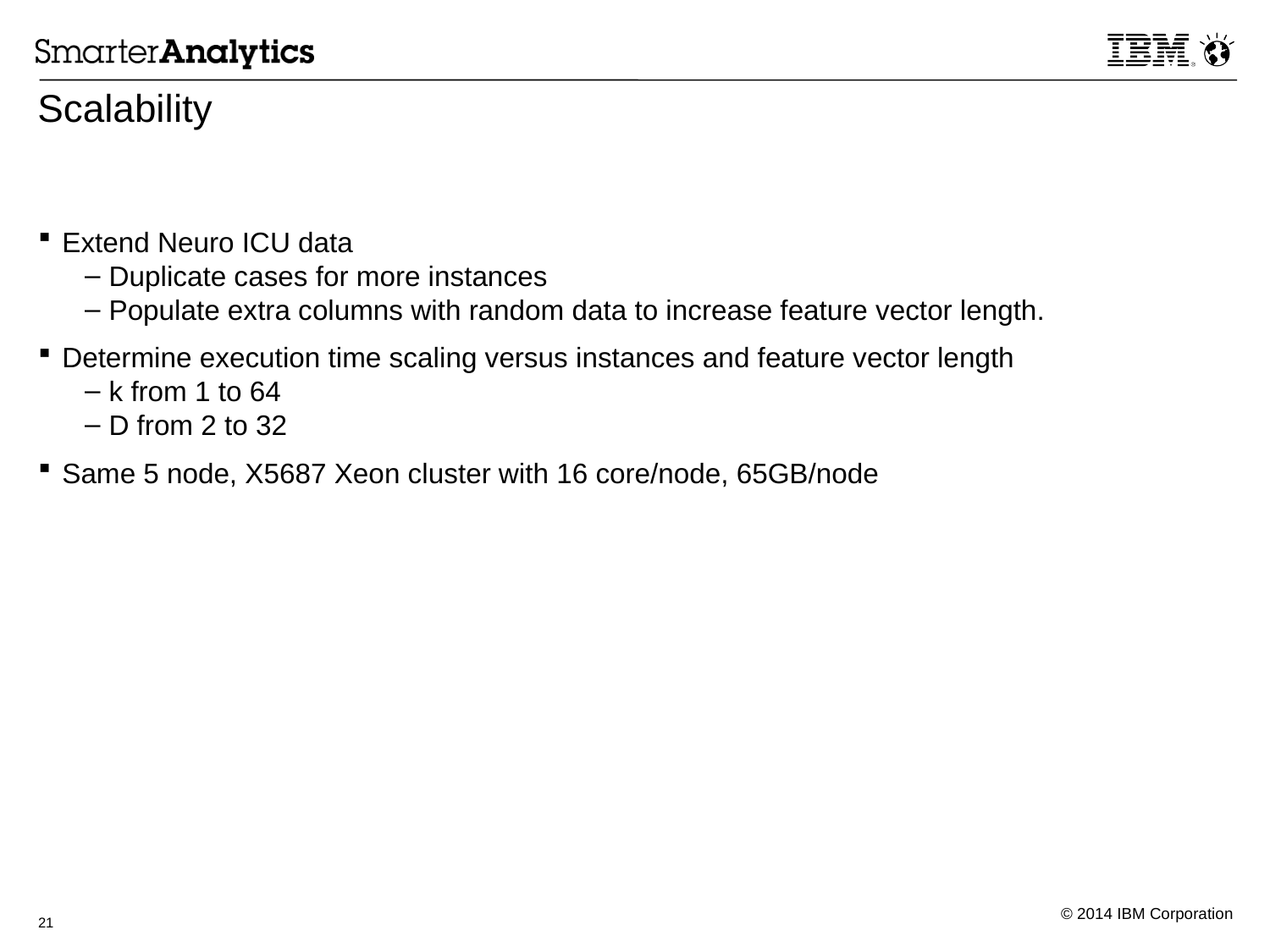

# Scalability
Extend Neuro ICU data
Duplicate cases for more instances
Populate extra columns with random data to increase feature vector length.
Determine execution time scaling versus instances and feature vector length
k from 1 to 64
D from 2 to 32
Same 5 node, X5687 Xeon cluster with 16 core/node, 65GB/node
21